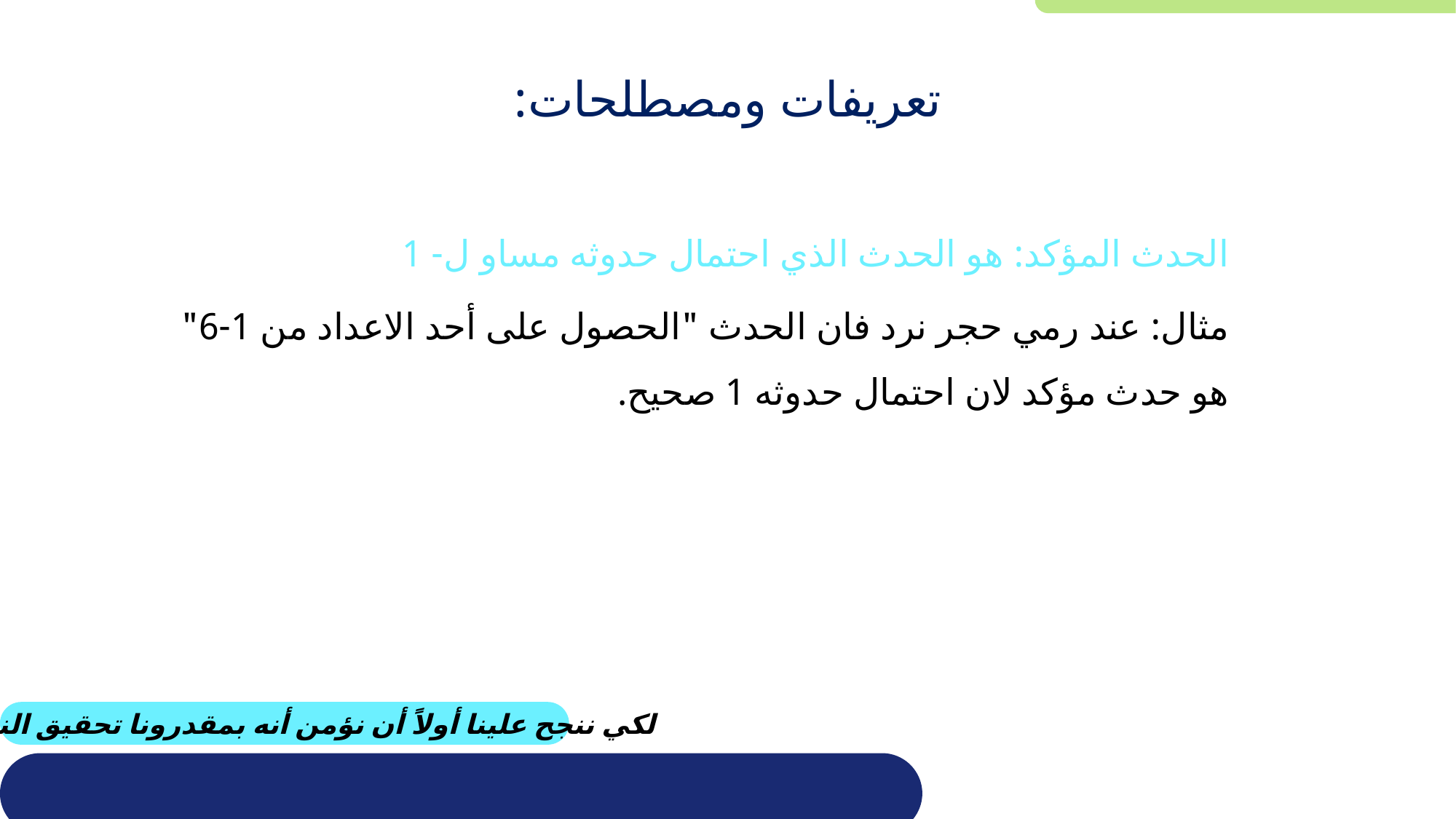

# تعريفات ومصطلحات:
الحدث المؤكد: هو الحدث الذي احتمال حدوثه مساو ل- 1
مثال: عند رمي حجر نرد فان الحدث "الحصول على أحد الاعداد من 1-6" هو حدث مؤكد لان احتمال حدوثه 1 صحيح.
لكي ننجح علينا أولاً أن نؤمن أنه بمقدرونا تحقيق النجاح